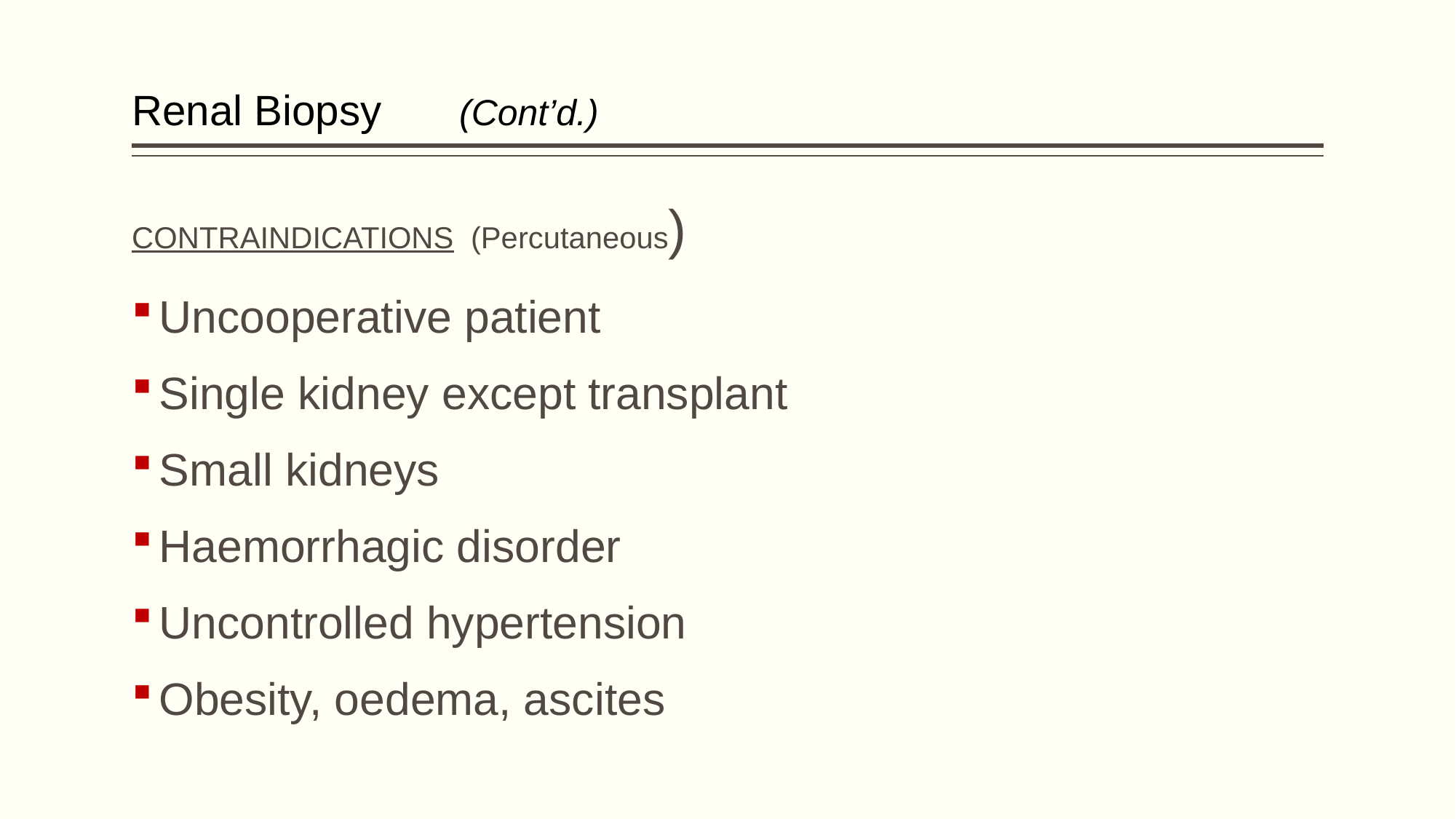

# Renal Biopsy	(Cont’d.)
CONTRAINDICATIONS (Percutaneous)
Uncooperative patient
Single kidney except transplant
Small kidneys
Haemorrhagic disorder
Uncontrolled hypertension
Obesity, oedema, ascites